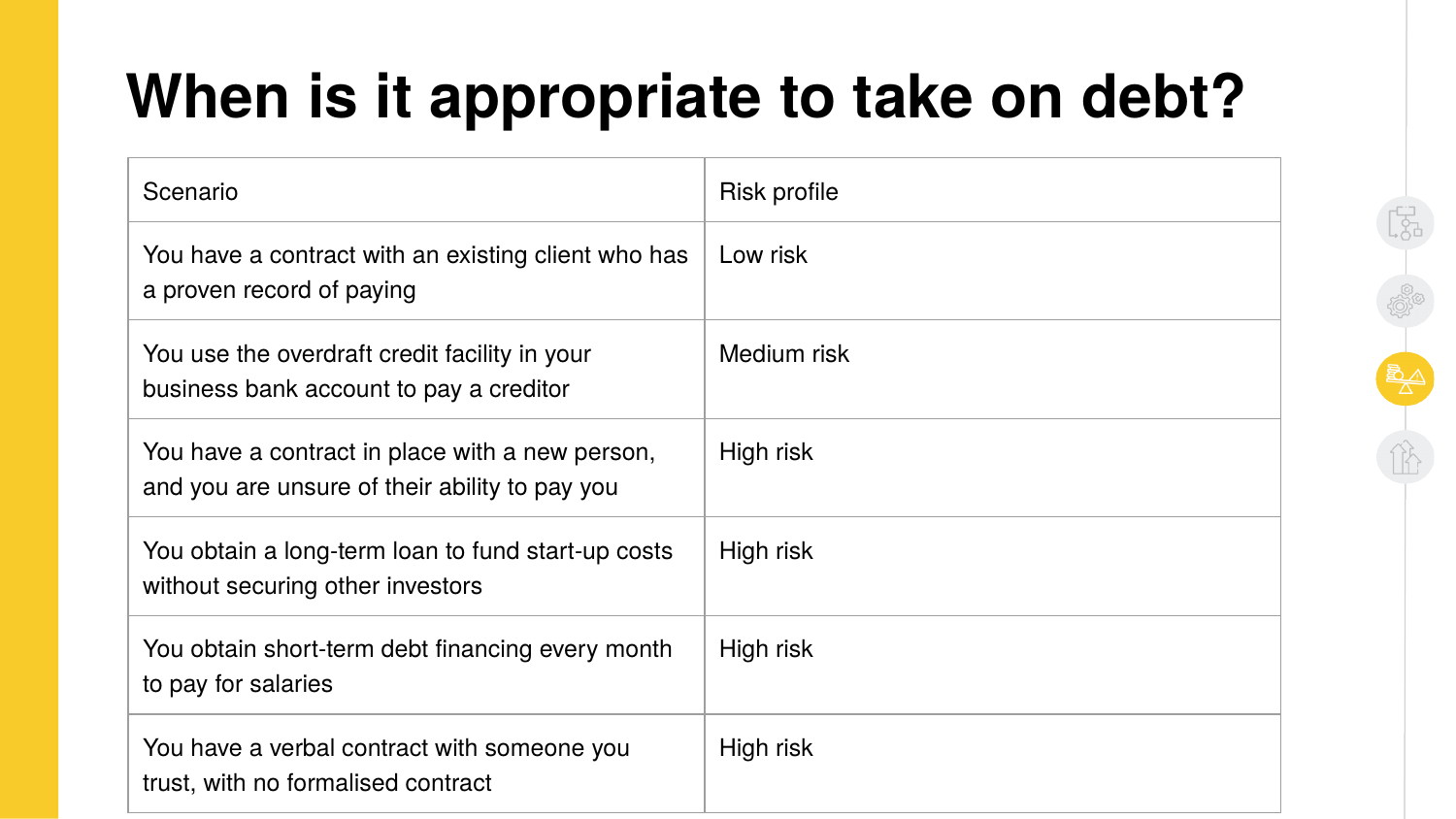

# When is it appropriate to take on debt?
| Scenario | Risk profile |
| --- | --- |
| You have a contract with an existing client who has a proven record of paying | Low risk |
| You use the overdraft credit facility in your business bank account to pay a creditor | Medium risk |
| You have a contract in place with a new person, and you are unsure of their ability to pay you | High risk |
| You obtain a long-term loan to fund start-up costs without securing other investors | High risk |
| You obtain short-term debt financing every month to pay for salaries | High risk |
| You have a verbal contract with someone you trust, with no formalised contract | High risk |